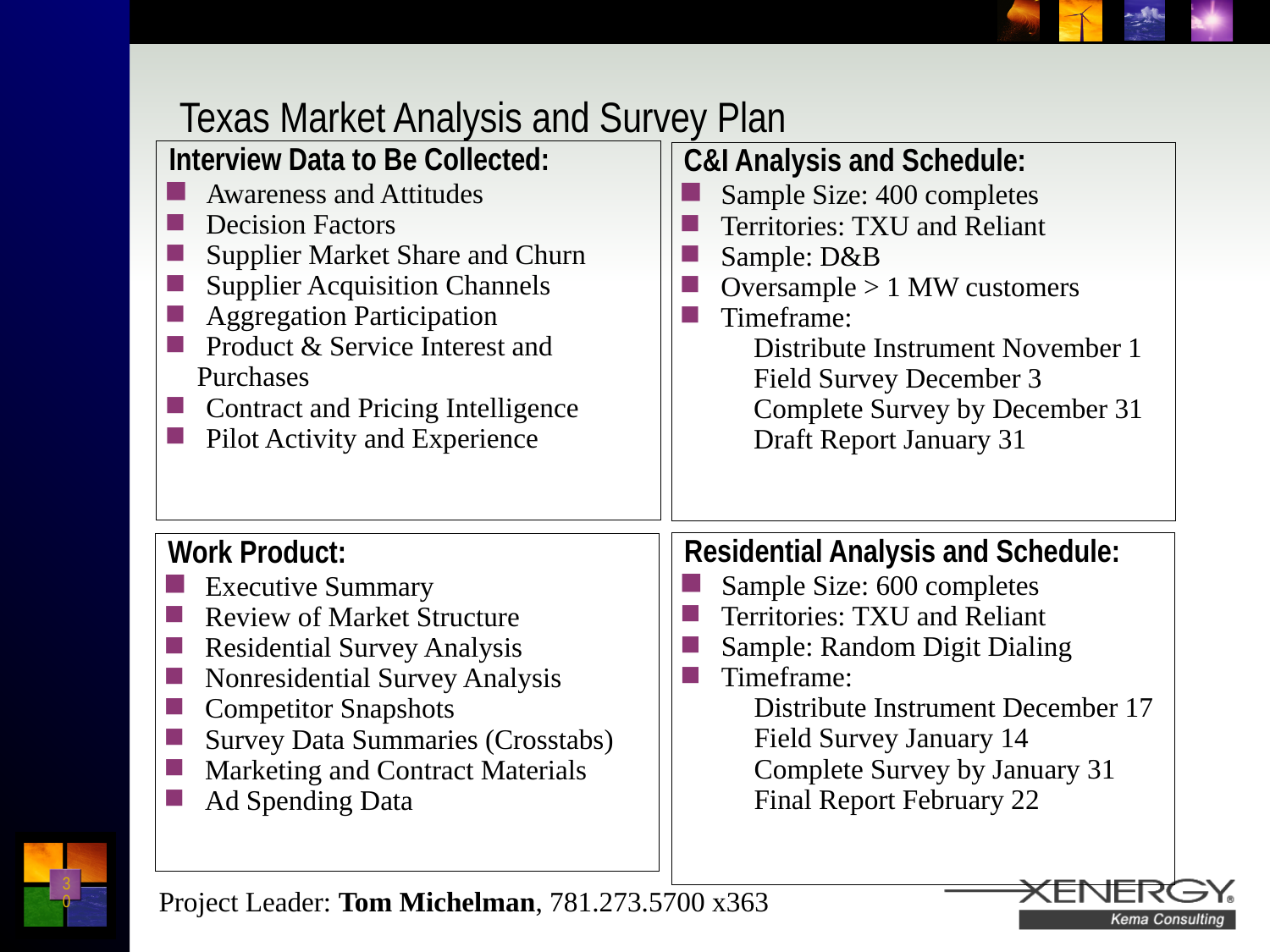

# Texas Market Analysis and Survey Plan
| Interview Data to Be Collected: Awareness and Attitudes Decision Factors Supplier Market Share and Churn Supplier Acquisition Channels Aggregation Participation Product & Service Interest and Purchases Contract and Pricing Intelligence Pilot Activity and Experience |
| --- |
| C&I Analysis and Schedule: Sample Size: 400 completes Territories: TXU and Reliant Sample: D&B Oversample > 1 MW customers Timeframe: Distribute Instrument November 1 Field Survey December 3 Complete Survey by December 31 Draft Report January 31 |
| --- |
| Residential Analysis and Schedule: Sample Size: 600 completes Territories: TXU and Reliant Sample: Random Digit Dialing Timeframe: Distribute Instrument December 17 Field Survey January 14 Complete Survey by January 31 Final Report February 22 |
| --- |
| Work Product: Executive Summary Review of Market Structure Residential Survey Analysis Nonresidential Survey Analysis Competitor Snapshots Survey Data Summaries (Crosstabs) Marketing and Contract Materials Ad Spending Data |
| --- |
30
Project Leader: Tom Michelman, 781.273.5700 x363